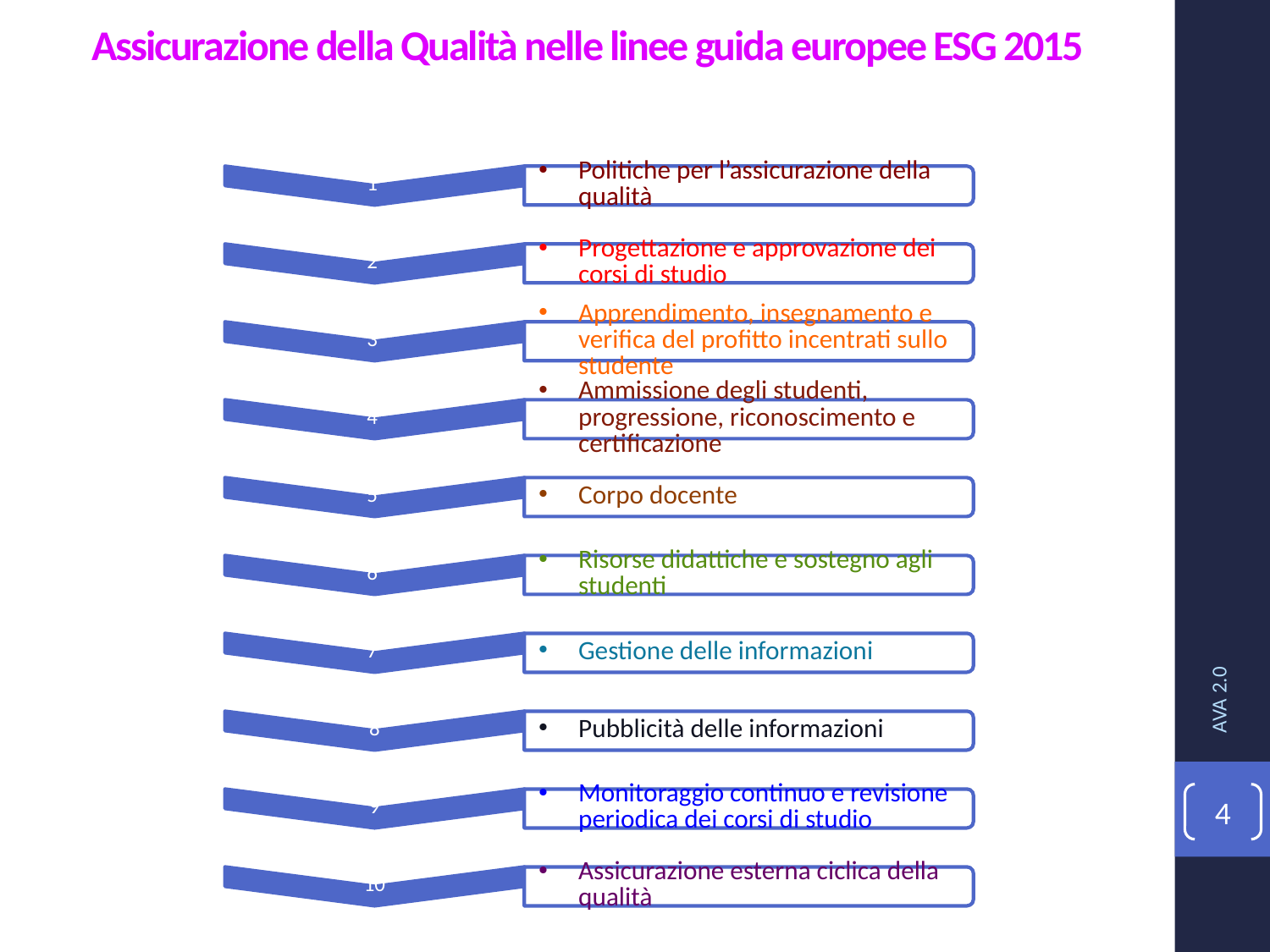

Assicurazione della Qualità nelle linee guida europee ESG 2015
4
5
6
7
8
9
10
2
1
3
Assicurazione esterna ciclica della qualità
Monitoraggio continuo e revisione periodica dei corsi di studio
Pubblicità delle informazioni
Gestione delle informazioni
Apprendimento, insegnamento e verifica del profitto incentrati sullo studente
Progettazione e approvazione dei corsi di studio
Politiche per l’assicurazione della qualità
Ammissione degli studenti, progressione, riconoscimento e certificazione
Corpo docente
Risorse didattiche e sostegno agli studenti
AVA 2.0
4
FORMULAZIONE DEI REQUISITI